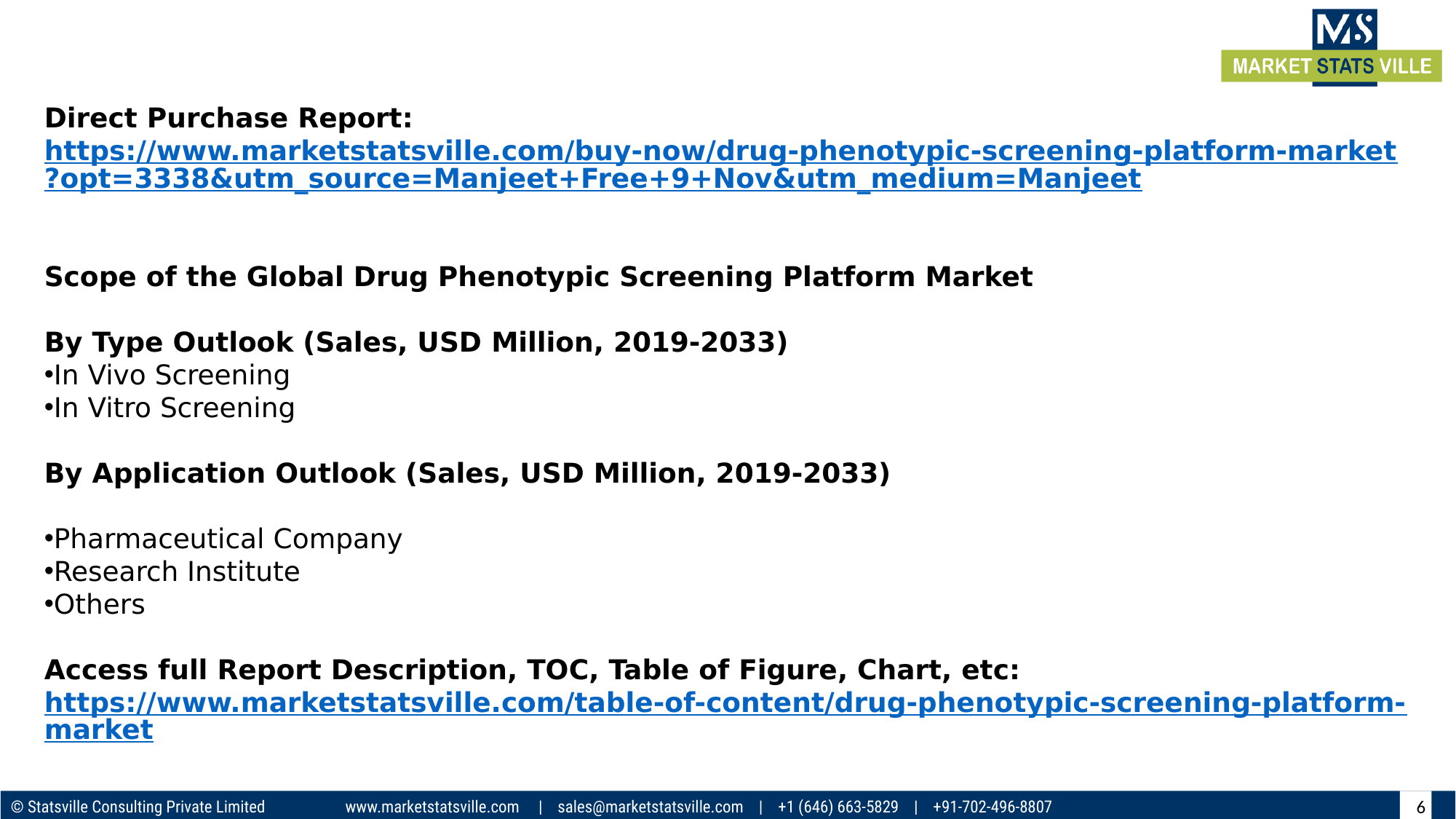

Direct Purchase Report: https://www.marketstatsville.com/buy-now/drug-phenotypic-screening-platform-market?opt=3338&utm_source=Manjeet+Free+9+Nov&utm_medium=Manjeet

Scope of the Global Drug Phenotypic Screening Platform Market

By Type Outlook (Sales, USD Million, 2019-2033)
In Vivo Screening
In Vitro Screening

By Application Outlook (Sales, USD Million, 2019-2033)

Pharmaceutical Company
Research Institute
Others
Access full Report Description, TOC, Table of Figure, Chart, etc: https://www.marketstatsville.com/table-of-content/drug-phenotypic-screening-platform-market

6